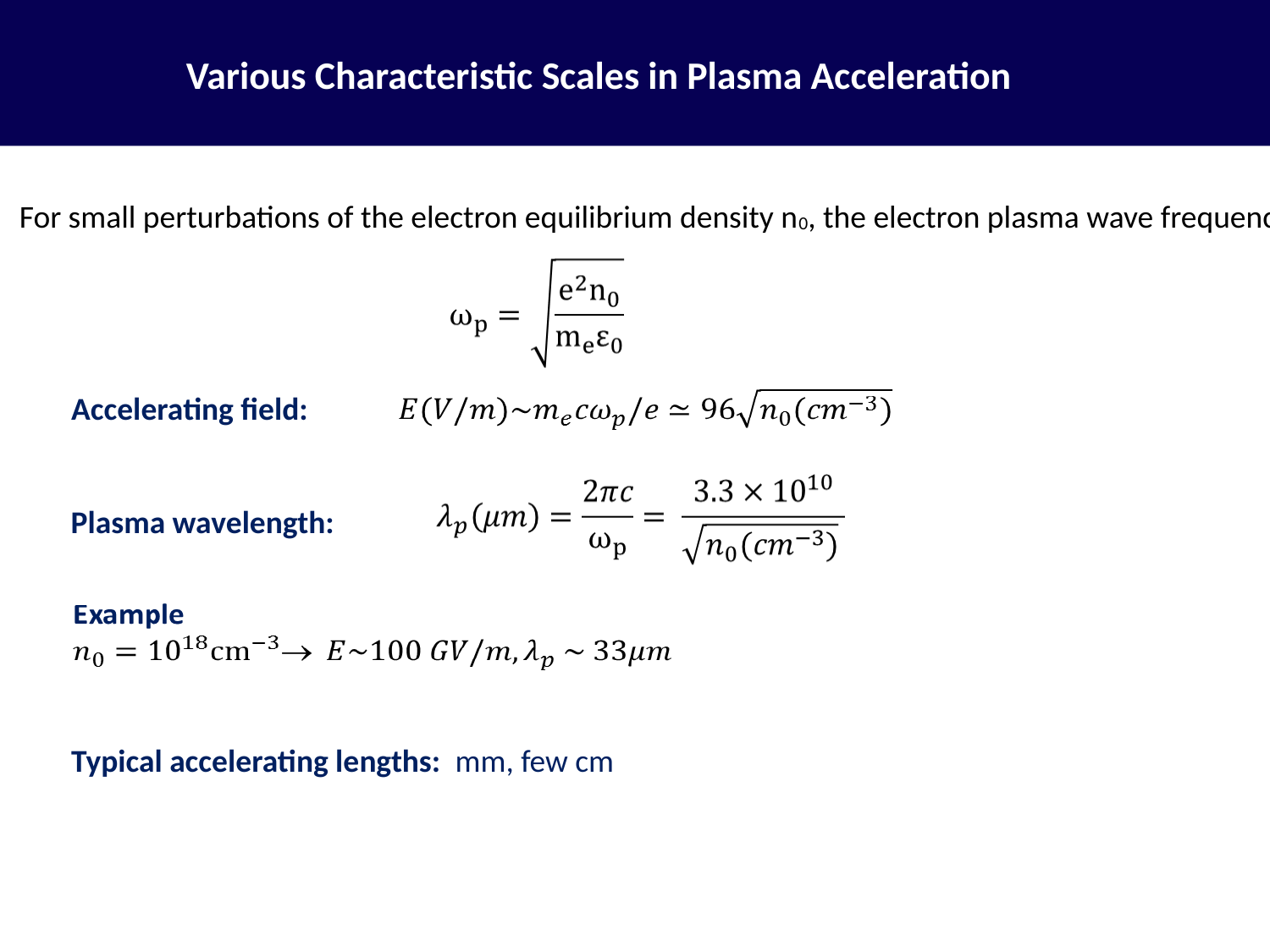

# Various Characteristic Scales in Plasma Acceleration
For small perturbations of the electron equilibrium density n0, the electron plasma wave frequency is:

Accelerating field:

Plasma wavelength:

Typical accelerating lengths:  mm, few cm